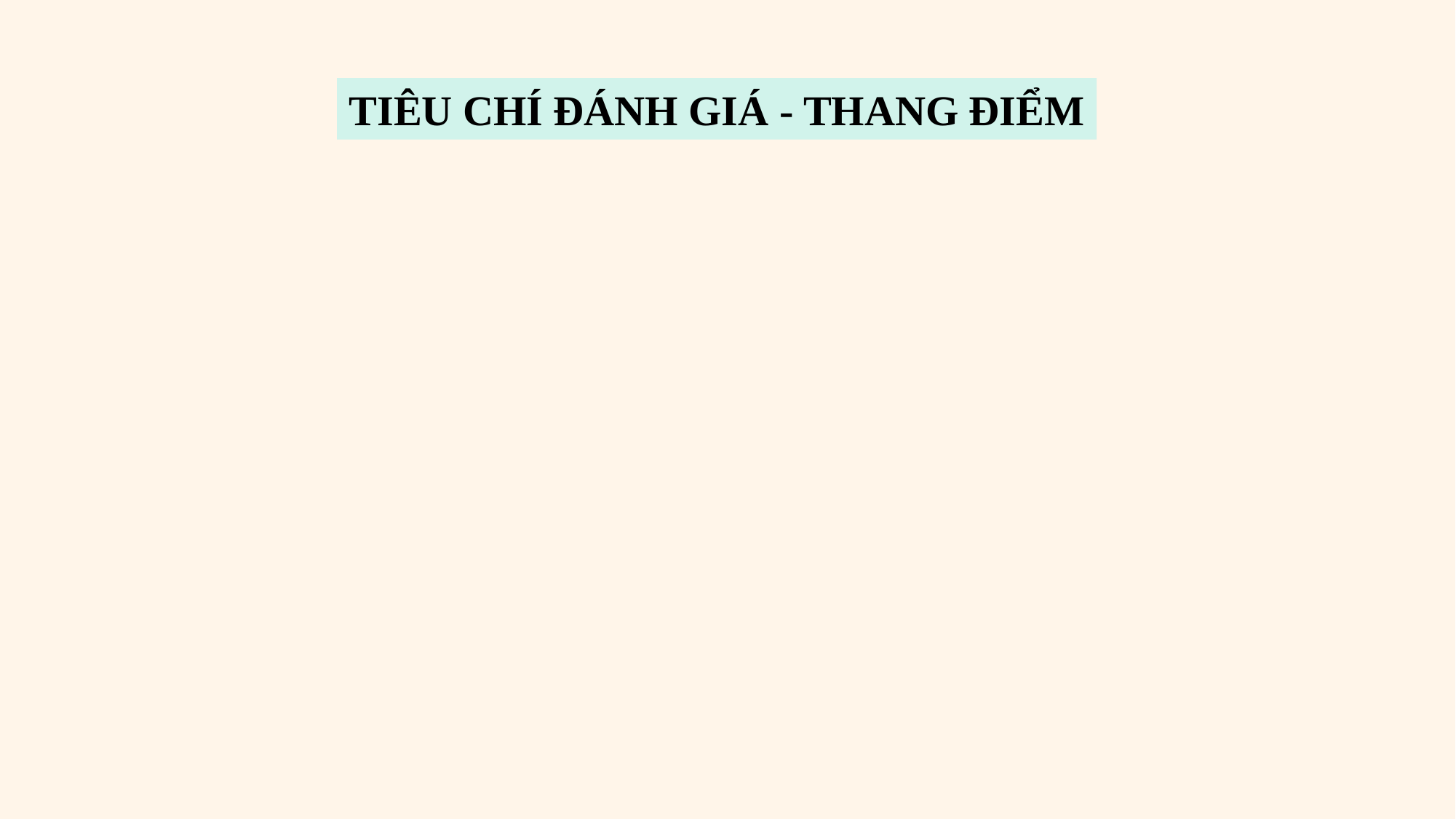

TIÊU CHÍ ĐÁNH GIÁ - THANG ĐIỂM